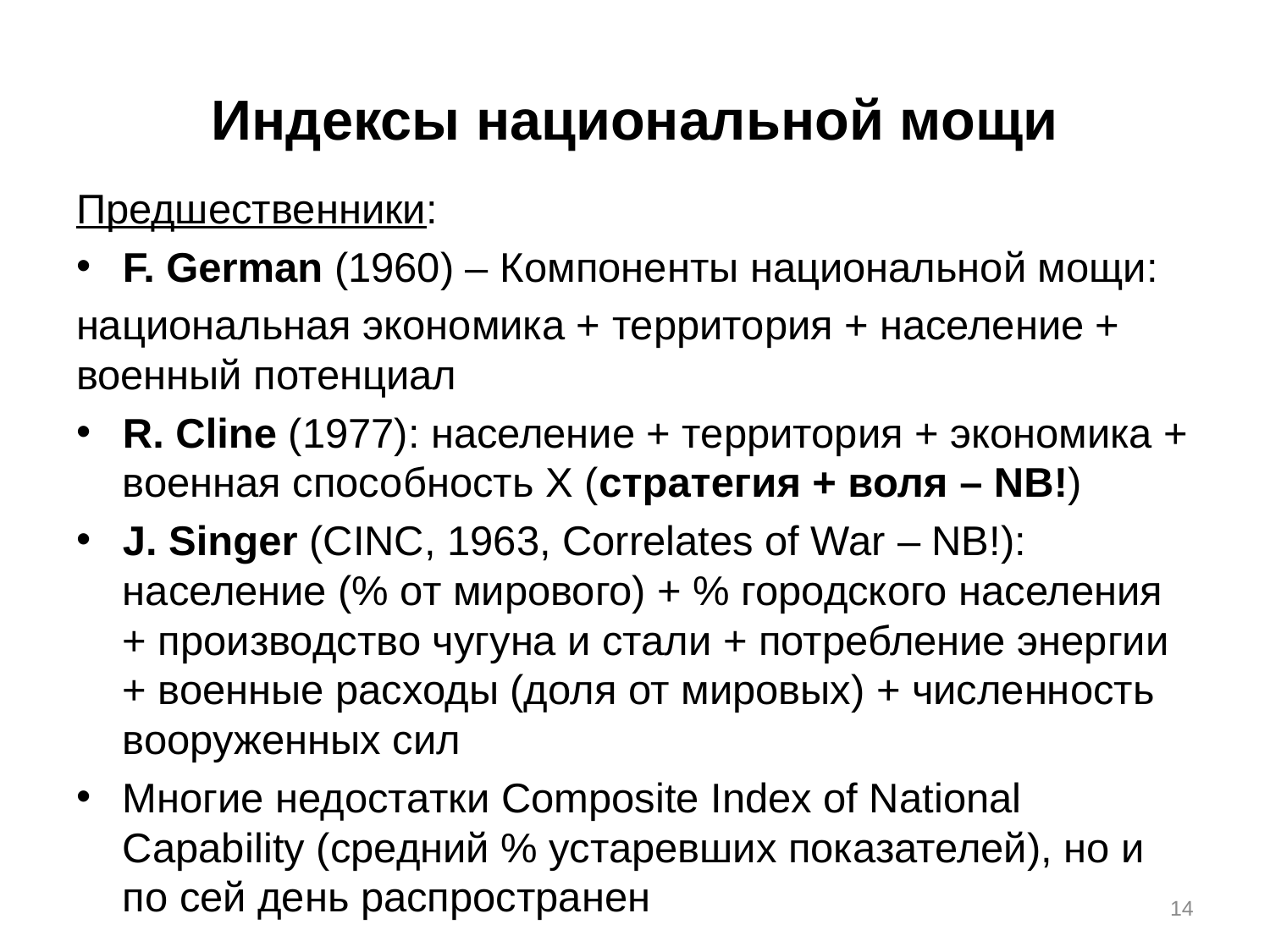

# Индексы национальной мощи
Предшественники:
F. German (1960) – Компоненты национальной мощи:
национальная экономика + территория + население + военный потенциал
R. Cline (1977): население + территория + экономика + военная способность Х (стратегия + воля – NB!)
J. Singer (CINC, 1963, Correlates of War – NB!): население (% от мирового) + % городского населения + производство чугуна и стали + потребление энергии + военные расходы (доля от мировых) + численность вооруженных сил
Многие недостатки Composite Index of National Capability (средний % устаревших показателей), но и по сей день распространен
14